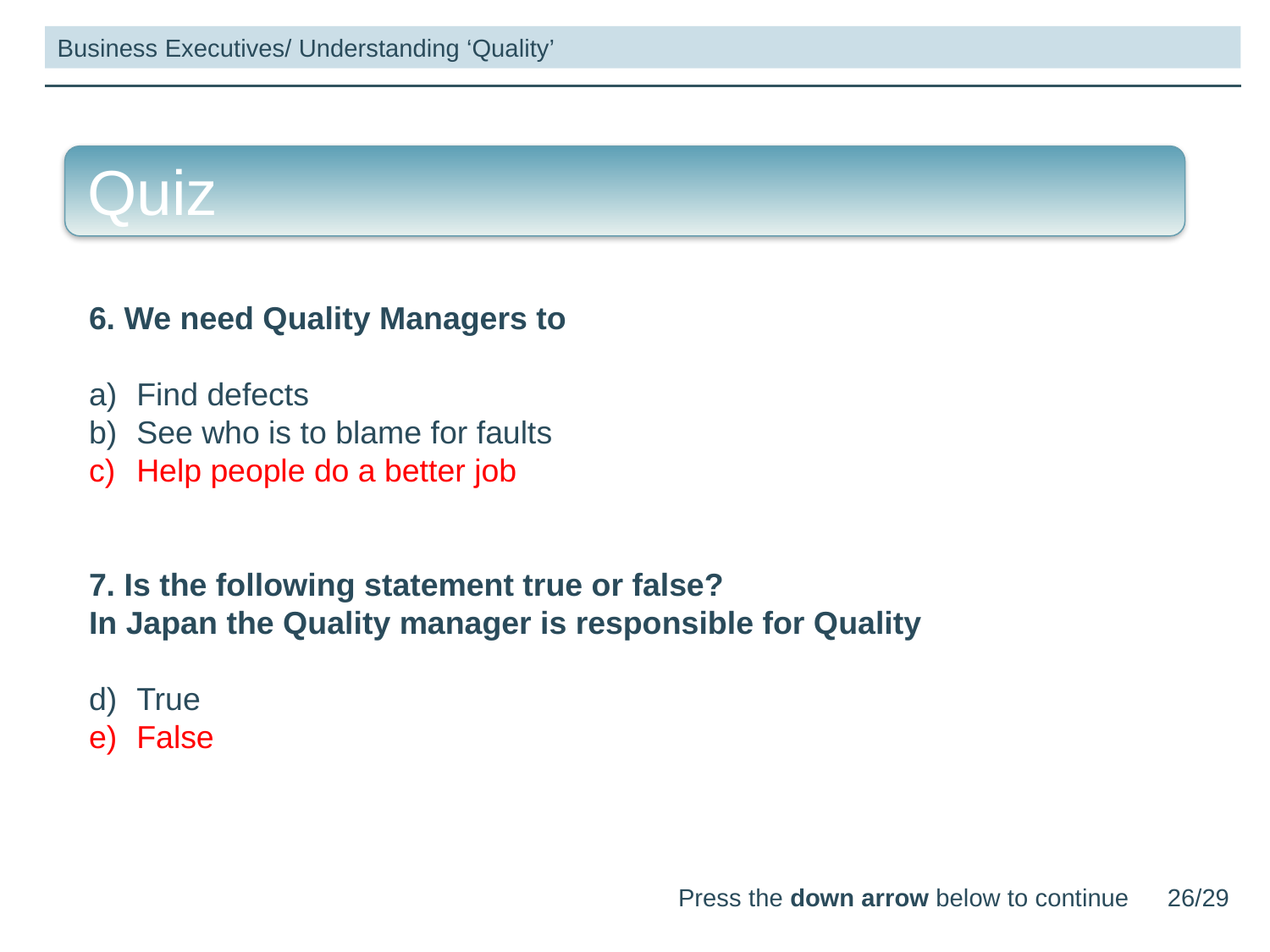

Business Executives/ Understanding ‘Quality’

Quiz
6. We need Quality Managers to

Find defects
See who is to blame for faults
Help people do a better job

7. Is the following statement true or false?
In Japan the Quality manager is responsible for Quality

True
False

Press the down arrow below to continue
26/29